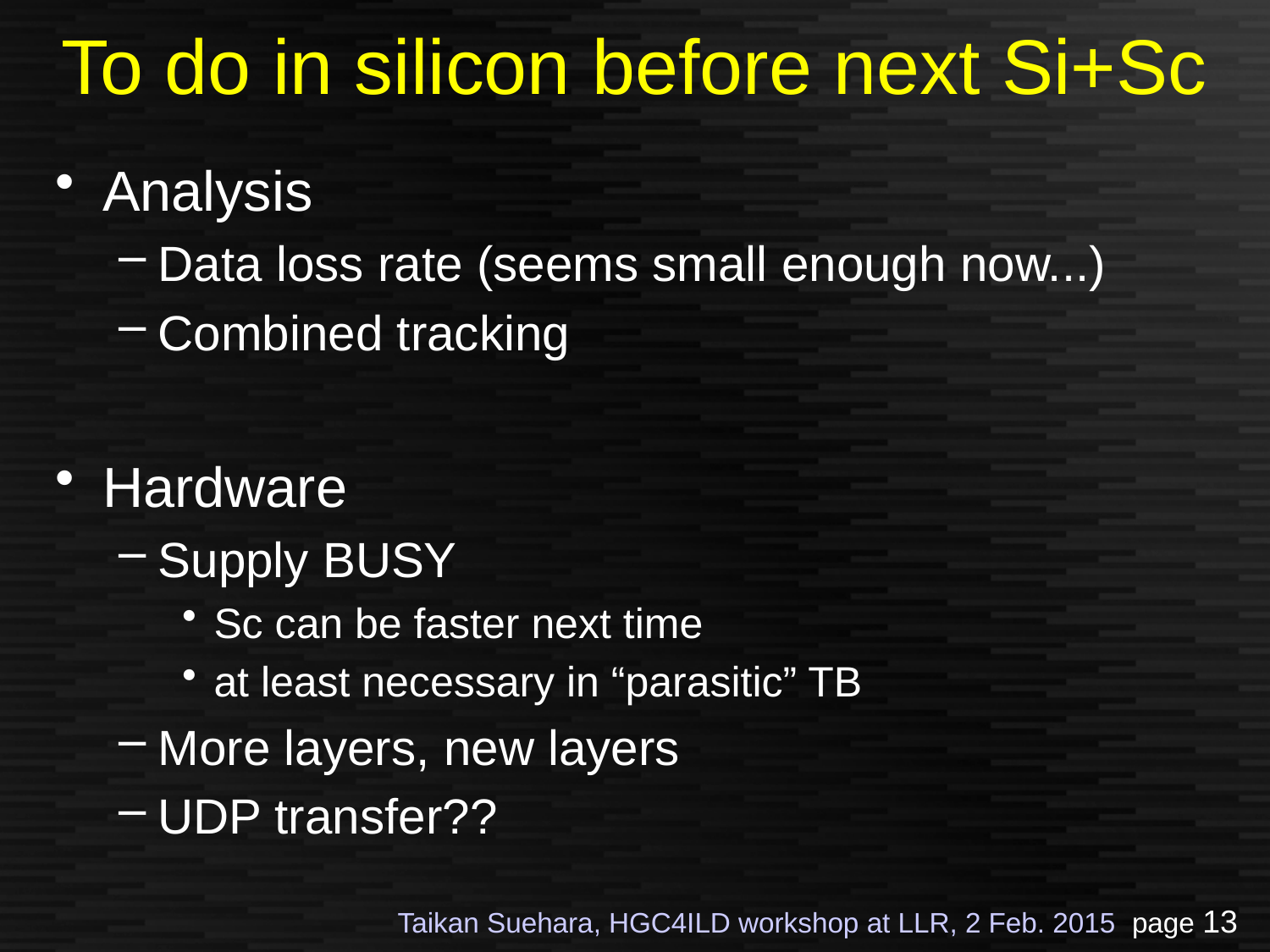

# To do in silicon before next Si+Sc
Analysis
Data loss rate (seems small enough now...)
Combined tracking

Hardware
Supply BUSY
Sc can be faster next time
at least necessary in “parasitic” TB
More layers, new layers
UDP transfer??